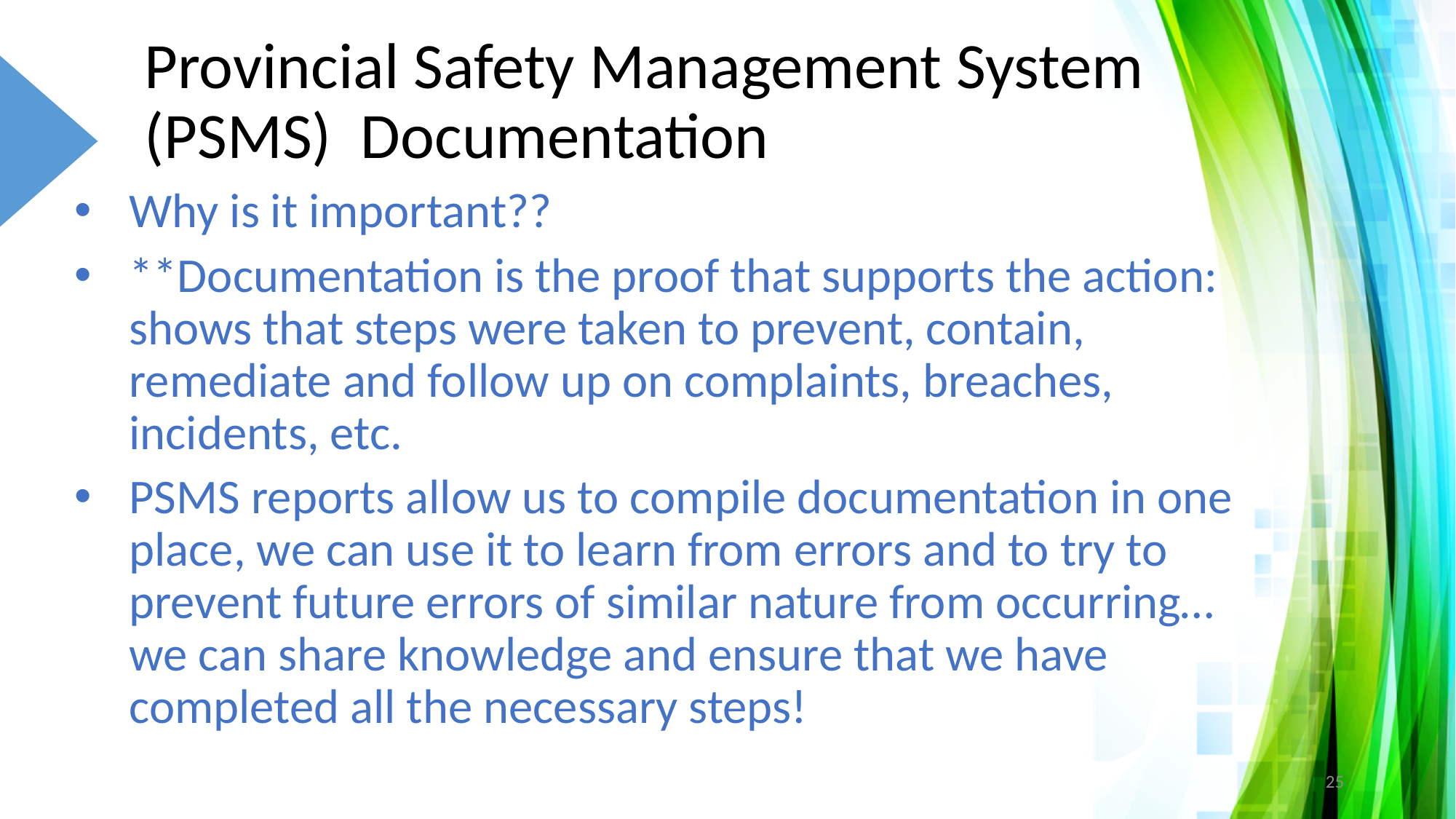

# Provincial Safety Management System (PSMS)  Documentation
Why is it important??
**Documentation is the proof that supports the action:  shows that steps were taken to prevent, contain, remediate and follow up on complaints, breaches, incidents, etc.
PSMS reports allow us to compile documentation in one place, we can use it to learn from errors and to try to prevent future errors of similar nature from occurring…we can share knowledge and ensure that we have completed all the necessary steps!
25